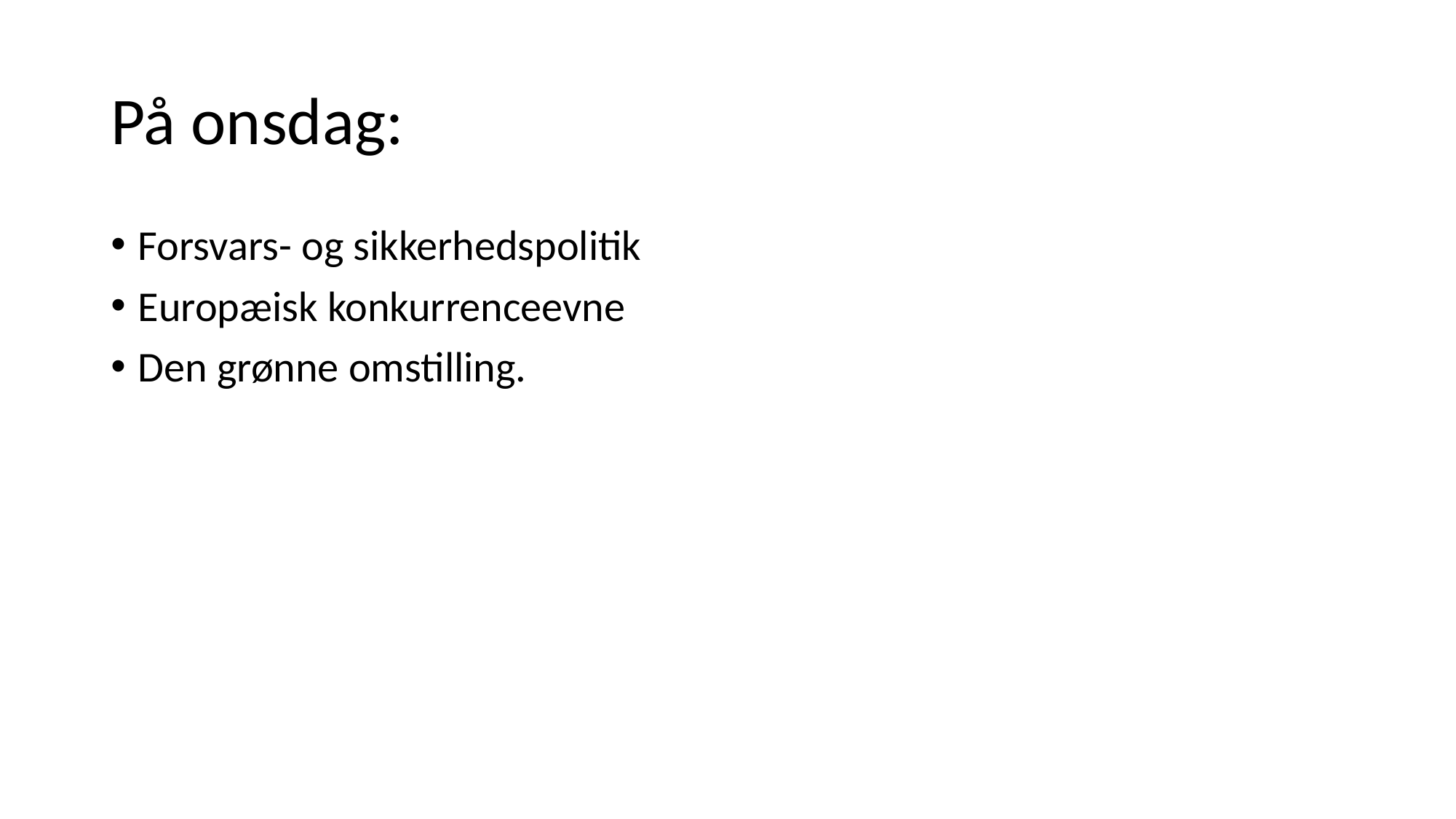

# På onsdag:
Forsvars- og sikkerhedspolitik
Europæisk konkurrenceevne
Den grønne omstilling.